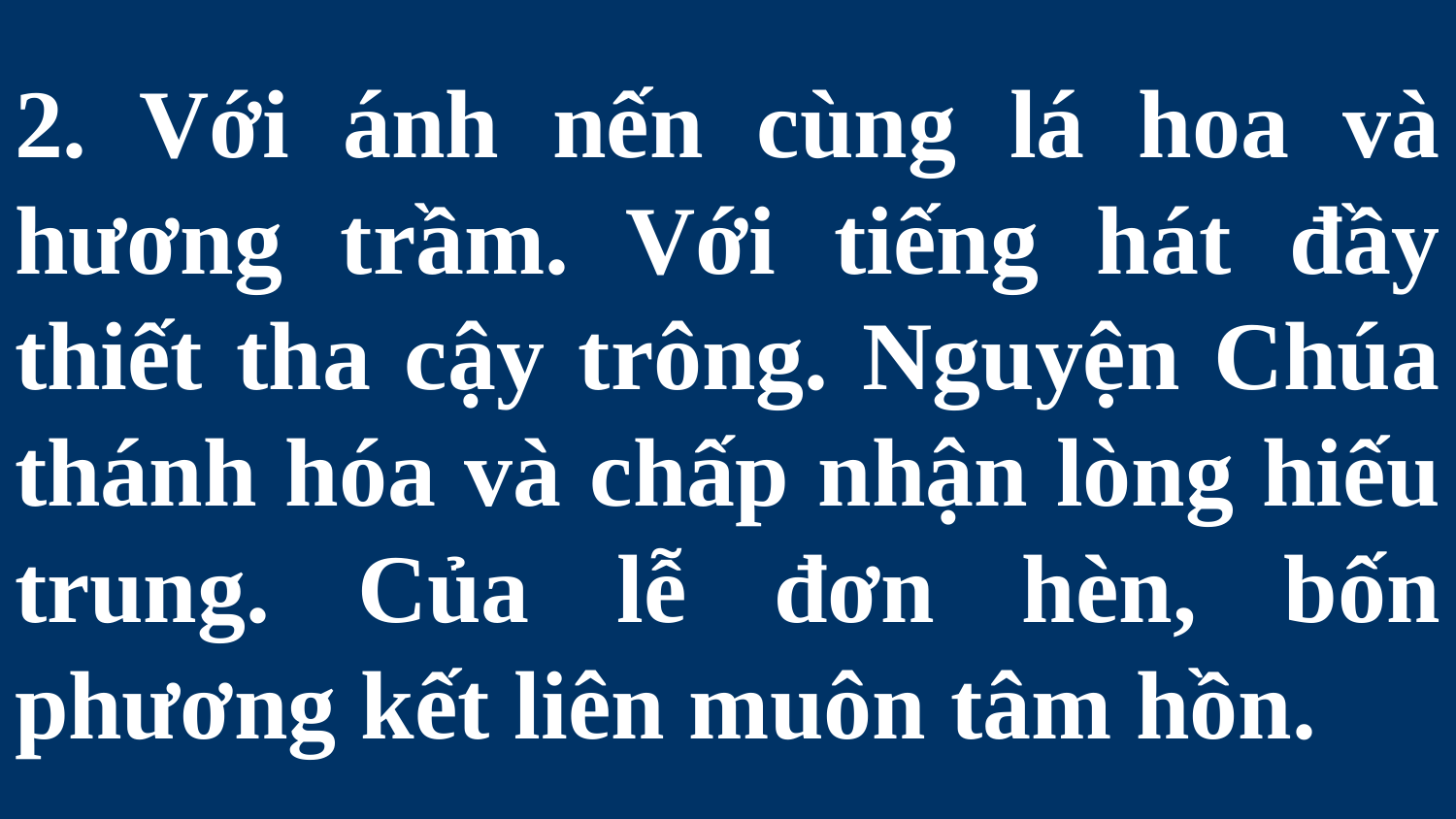

# 2. Với ánh nến cùng lá hoa và hương trầm. Với tiếng hát đầy thiết tha cậy trông. Nguyện Chúa thánh hóa và chấp nhận lòng hiếu trung. Của lễ đơn hèn, bốn phương kết liên muôn tâm hồn.